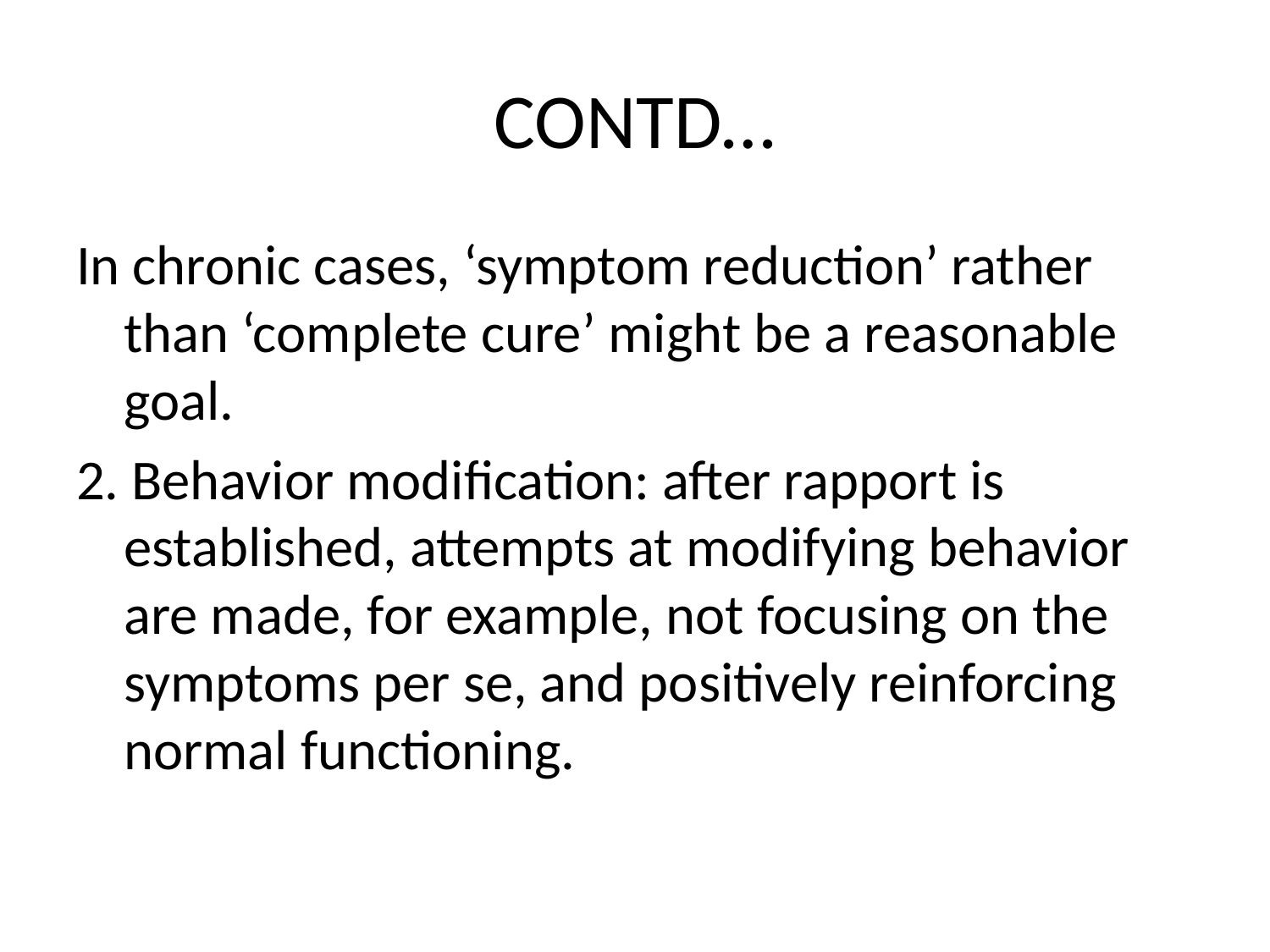

# CONTD…
In chronic cases, ‘symptom reduction’ rather than ‘complete cure’ might be a reasonable goal.
2. Behavior modification: after rapport is established, attempts at modifying behavior are made, for example, not focusing on the symptoms per se, and positively reinforcing normal functioning.